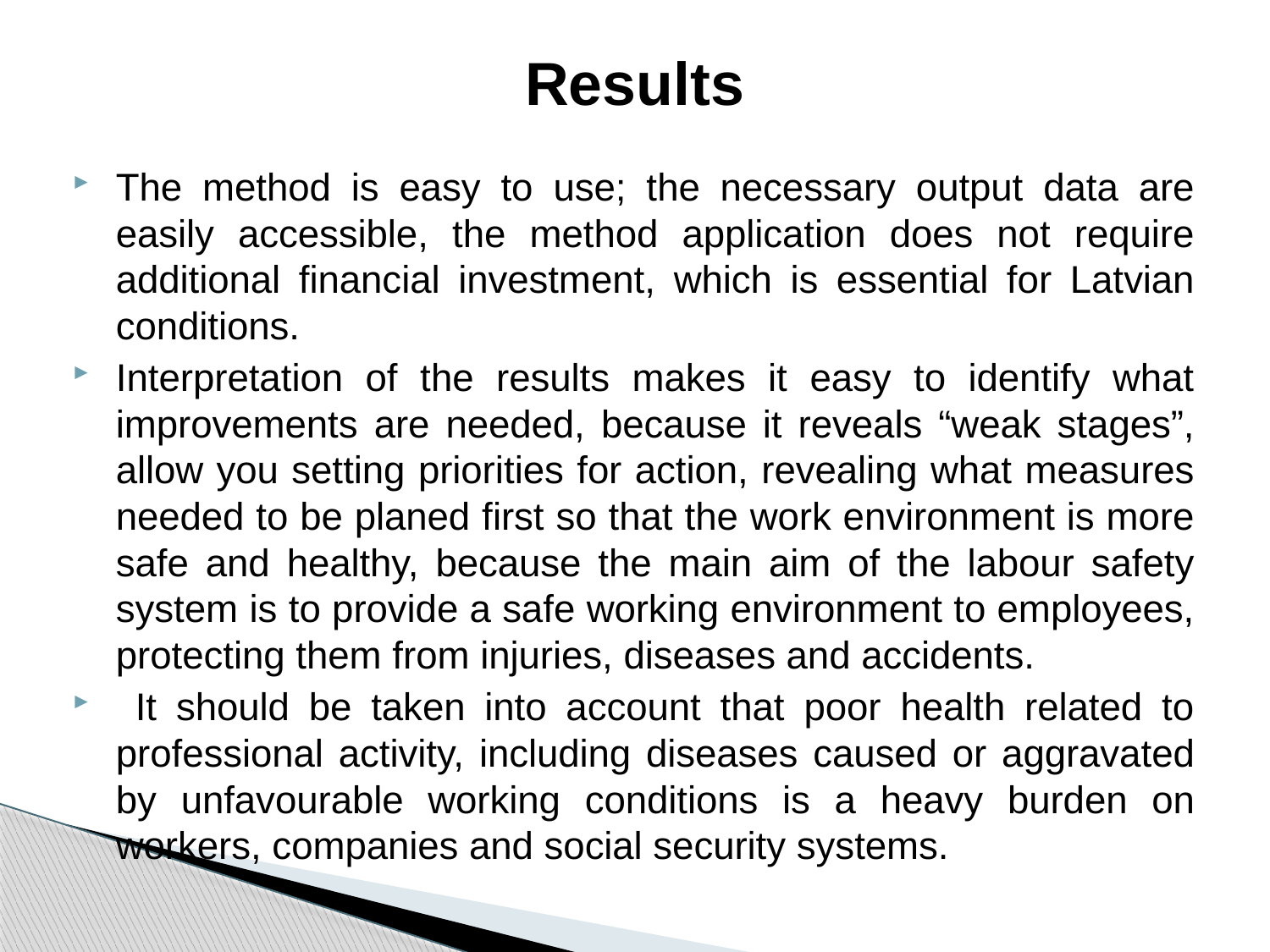

# Results
The method is easy to use; the necessary output data are easily accessible, the method application does not require additional financial investment, which is essential for Latvian conditions.
Interpretation of the results makes it easy to identify what improvements are needed, because it reveals “weak stages”, allow you setting priorities for action, revealing what measures needed to be planed first so that the work environment is more safe and healthy, because the main aim of the labour safety system is to provide a safe working environment to employees, protecting them from injuries, diseases and accidents.
 It should be taken into account that poor health related to professional activity, including diseases caused or aggravated by unfavourable working conditions is a heavy burden on workers, companies and social security systems.